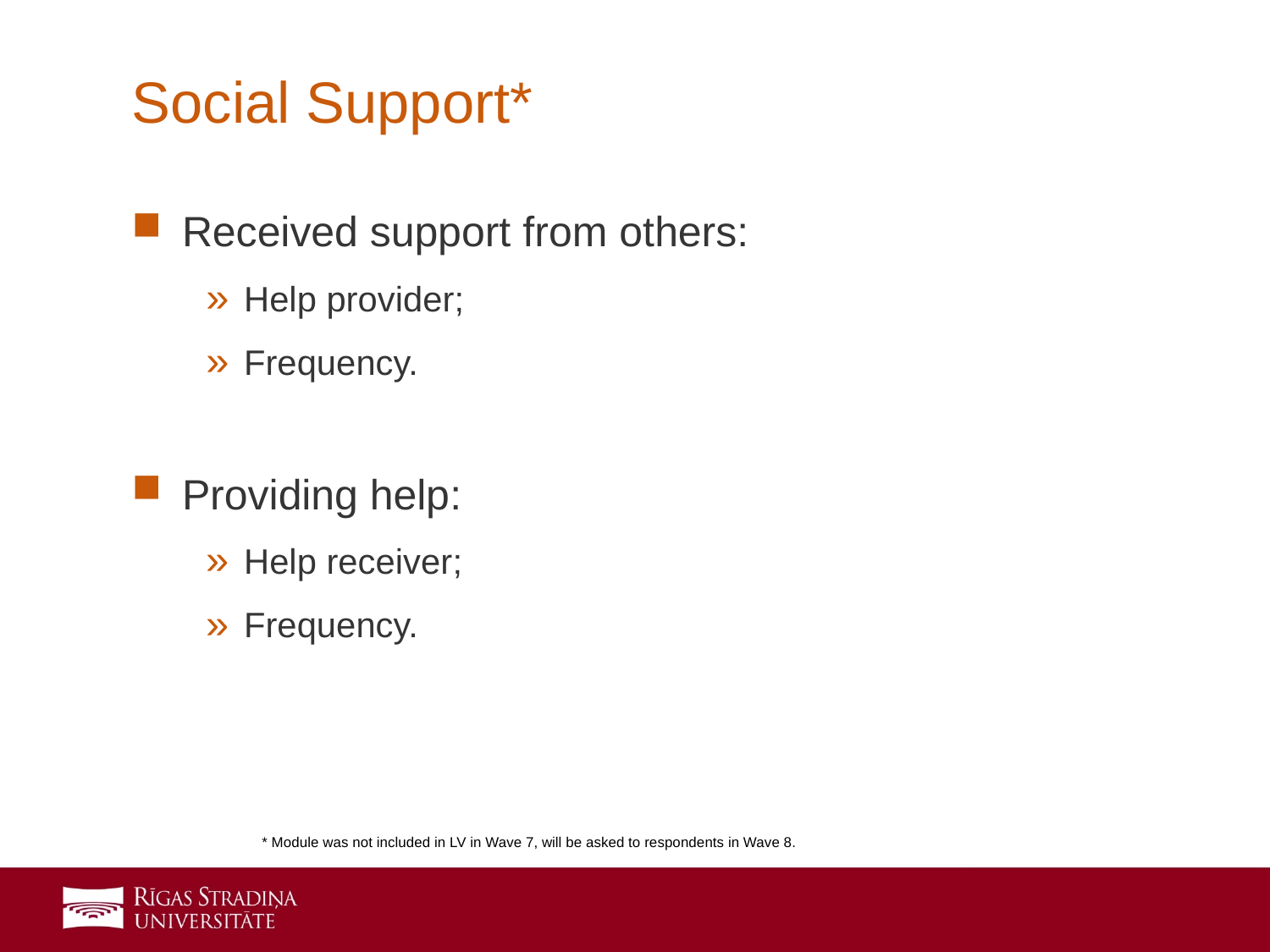

# Social Support*
Received support from others:
Help provider;
Frequency.

Providing help:
Help receiver;
Frequency.

* Module was not included in LV in Wave 7, will be asked to respondents in Wave 8.